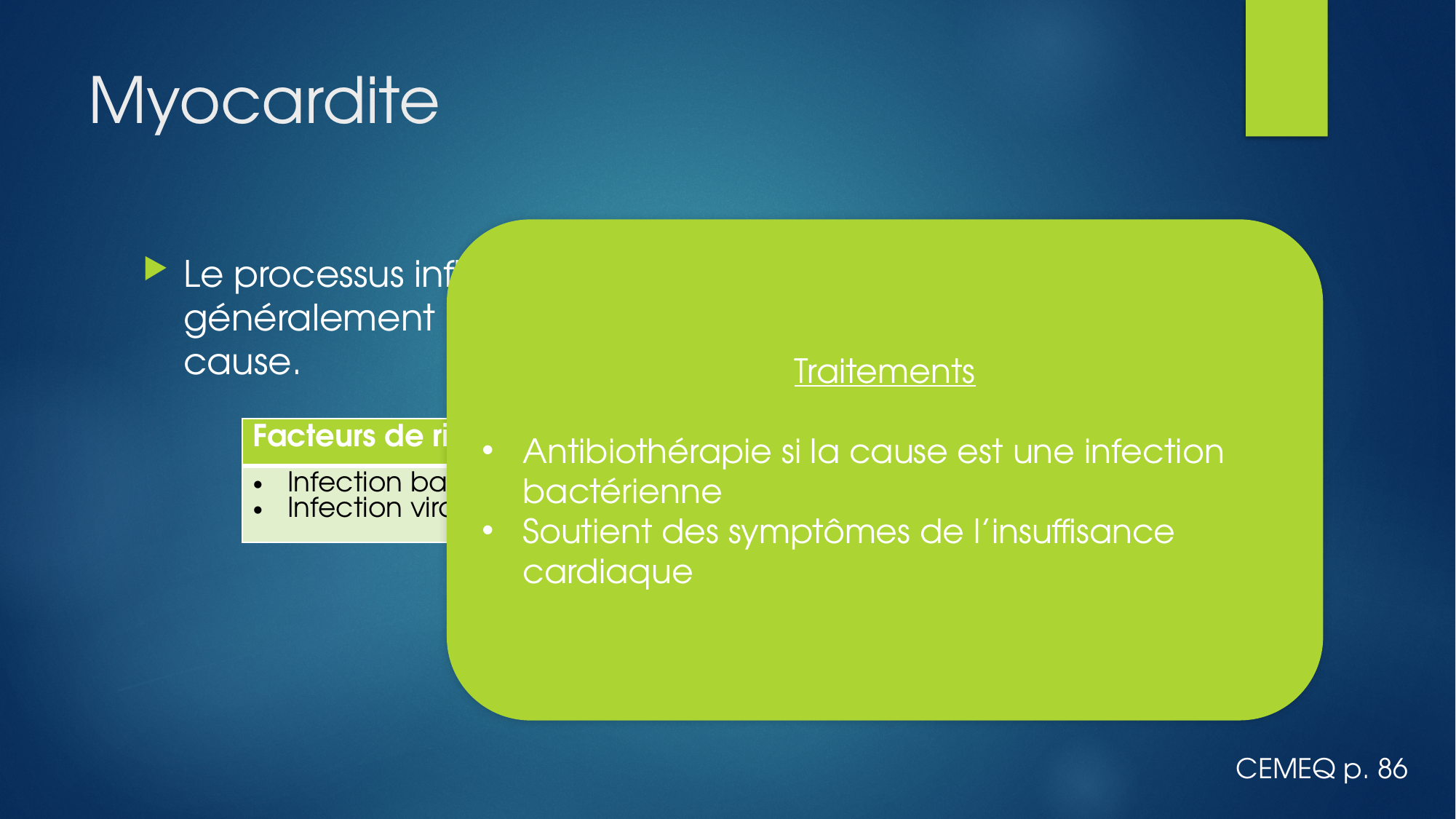

# Myocardite
Traitements
Antibiothérapie si la cause est une infection bactérienne
Soutient des symptômes de l’insuffisance cardiaque
Le processus inflammatoire du muscle se guérit généralement de lui-même dépendamment de sa cause.

| Facteurs de risques et causes |
| --- |
| Infection bactérienne Infection virale |
CEMEQ p. 86